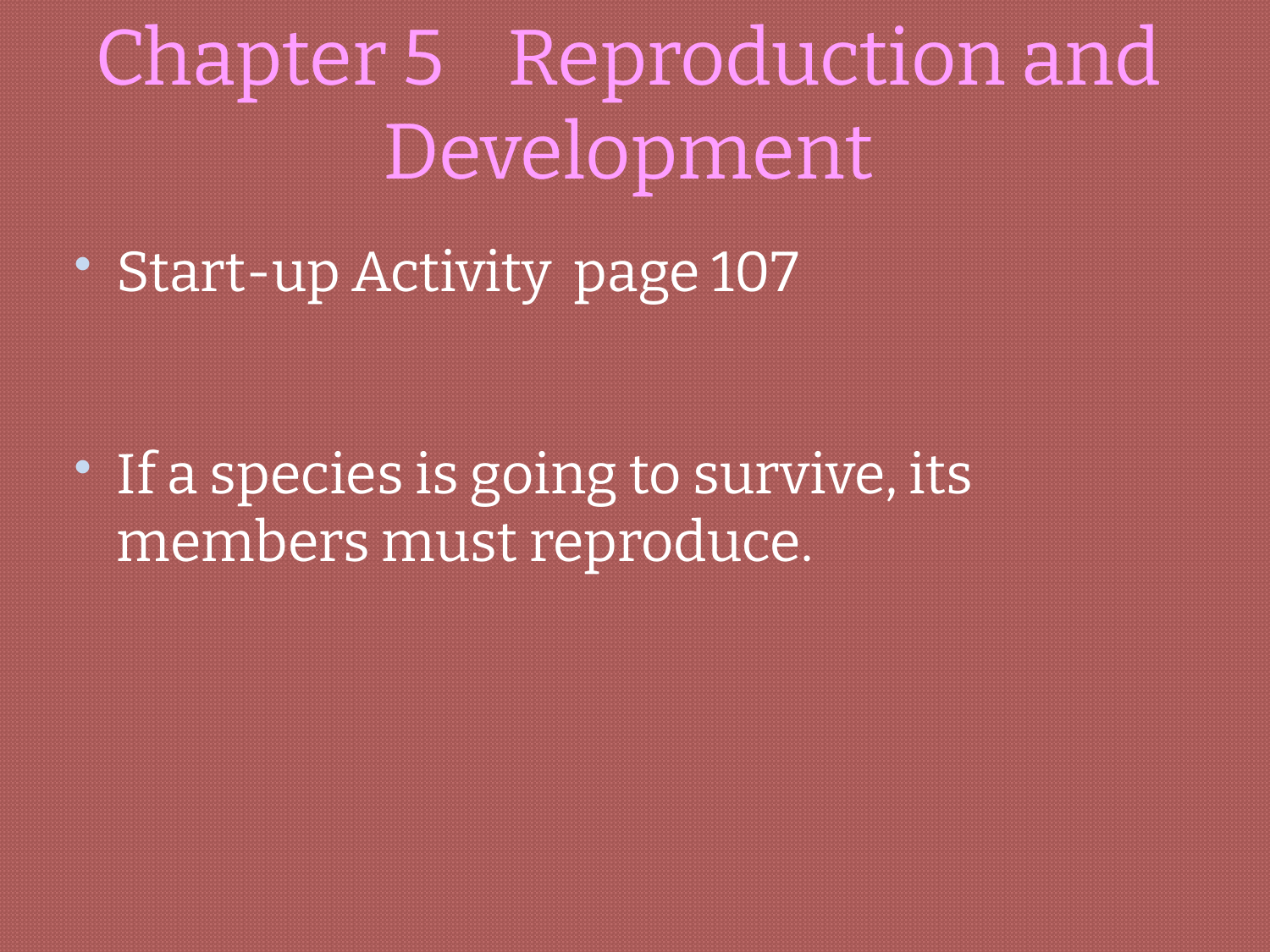

# Chapter 5    Reproduction and Development
Start-up Activity  page 107

If a species is going to survive, its members must reproduce.